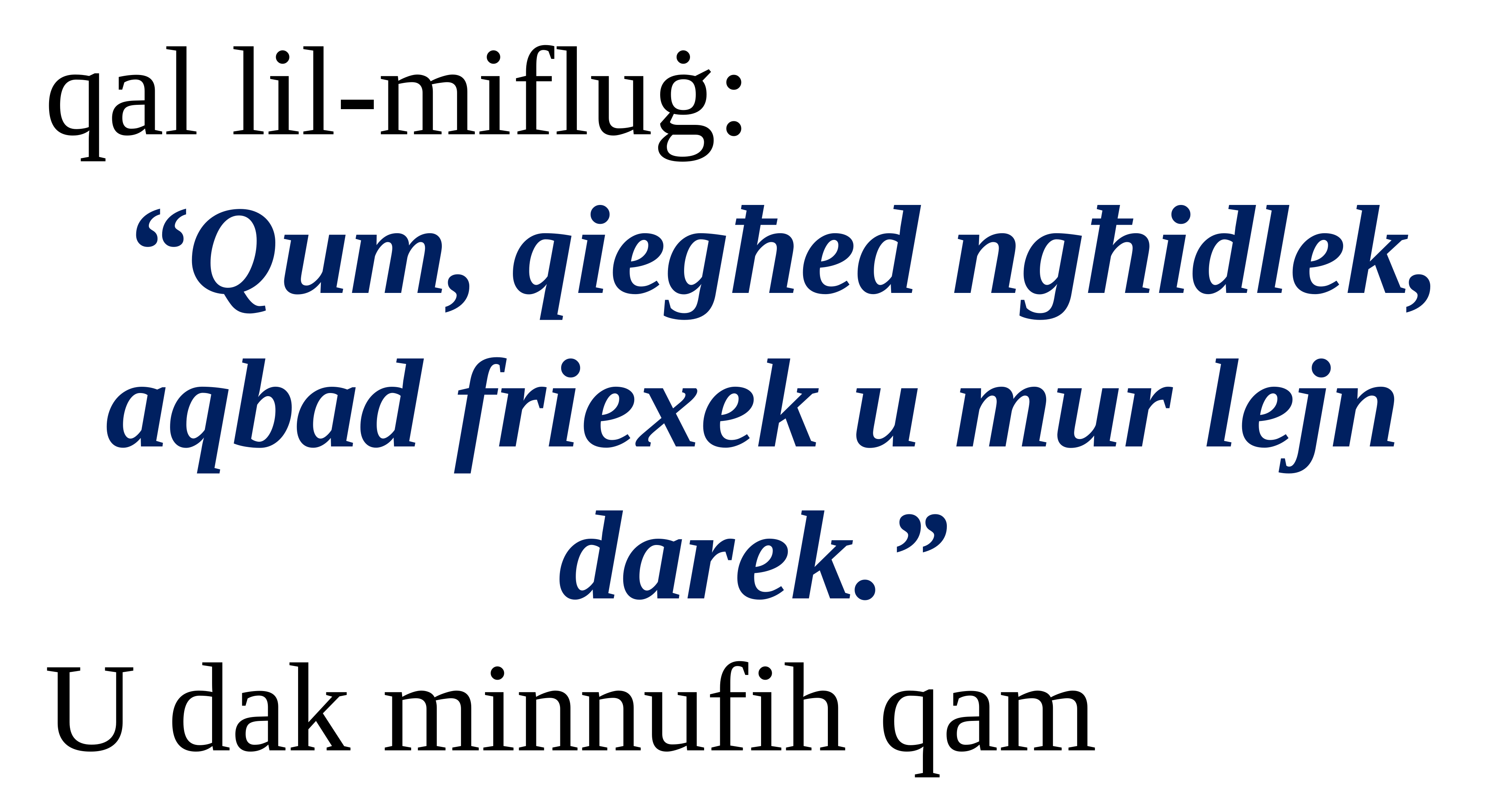

qal lil-mifluġ:
	“Qum, qiegħed ngħidlek, aqbad friexek u mur lejn darek.”
U dak minnufih qam